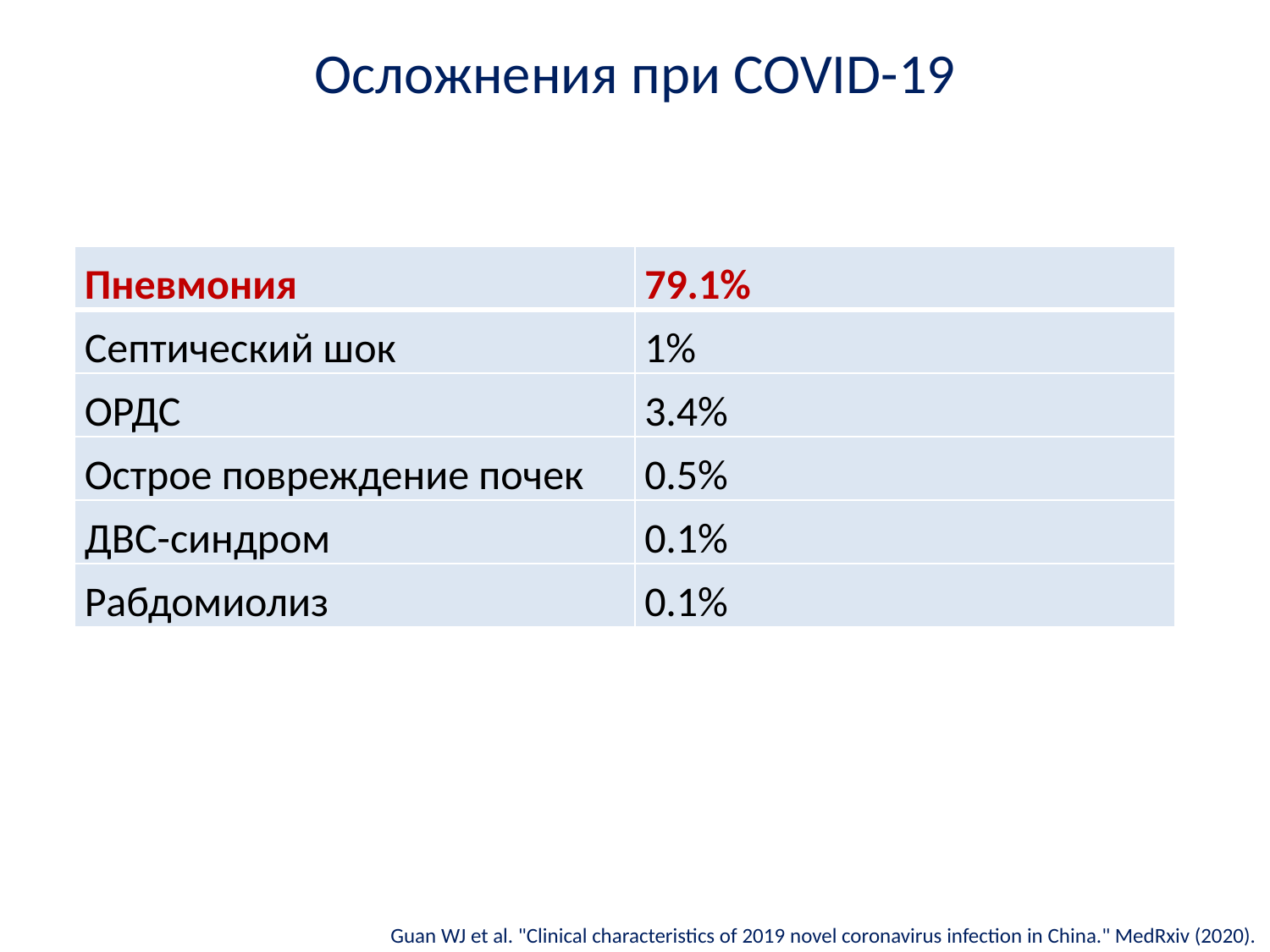

Осложнения при COVID-19
| Пневмония | 79.1% |
| --- | --- |
| Септический шок | 1% |
| ОРДС | 3.4% |
| Острое повреждение почек | 0.5% |
| ДВС-синдром | 0.1% |
| Рабдомиолиз | 0.1% |
Guan WJ et al. "Clinical characteristics of 2019 novel coronavirus infection in China." MedRxiv (2020).